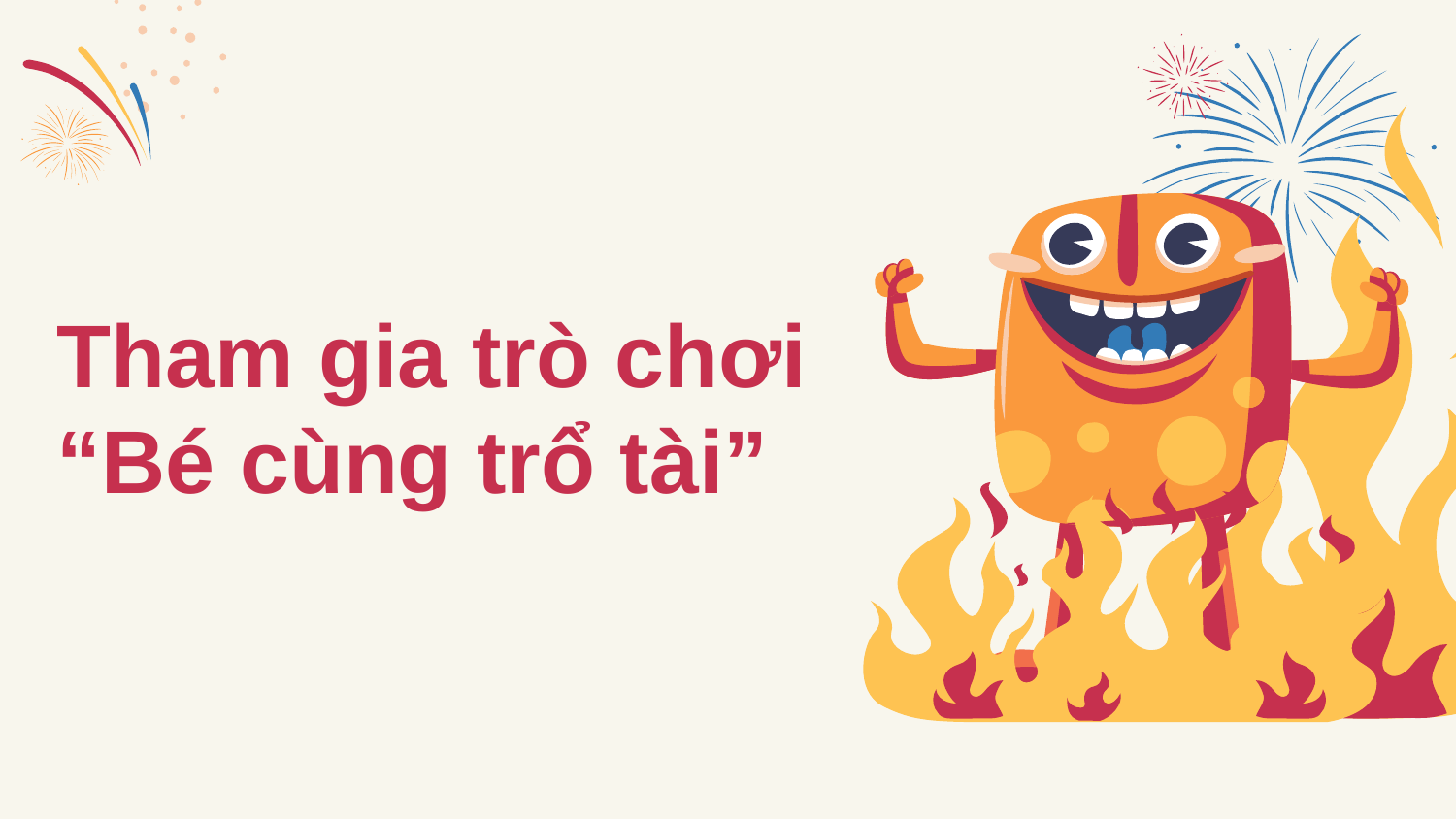

# Tham gia trò chơi “Bé cùng trổ tài”